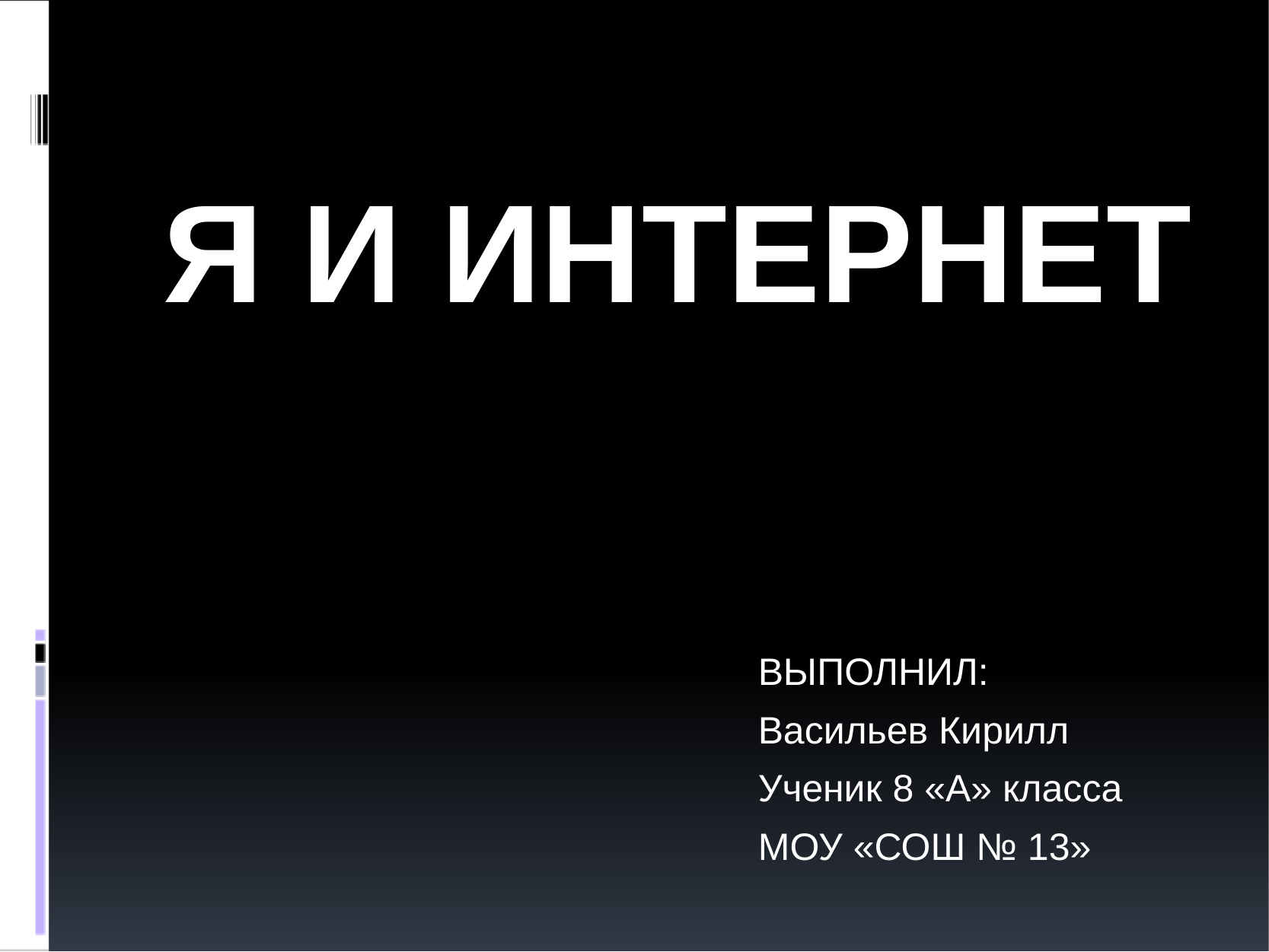

Я И ИНТЕРНЕТ

ВЫПОЛНИЛ:
Васильев Кирилл
Ученик 8 «А» класса
МОУ «СОШ № 13»